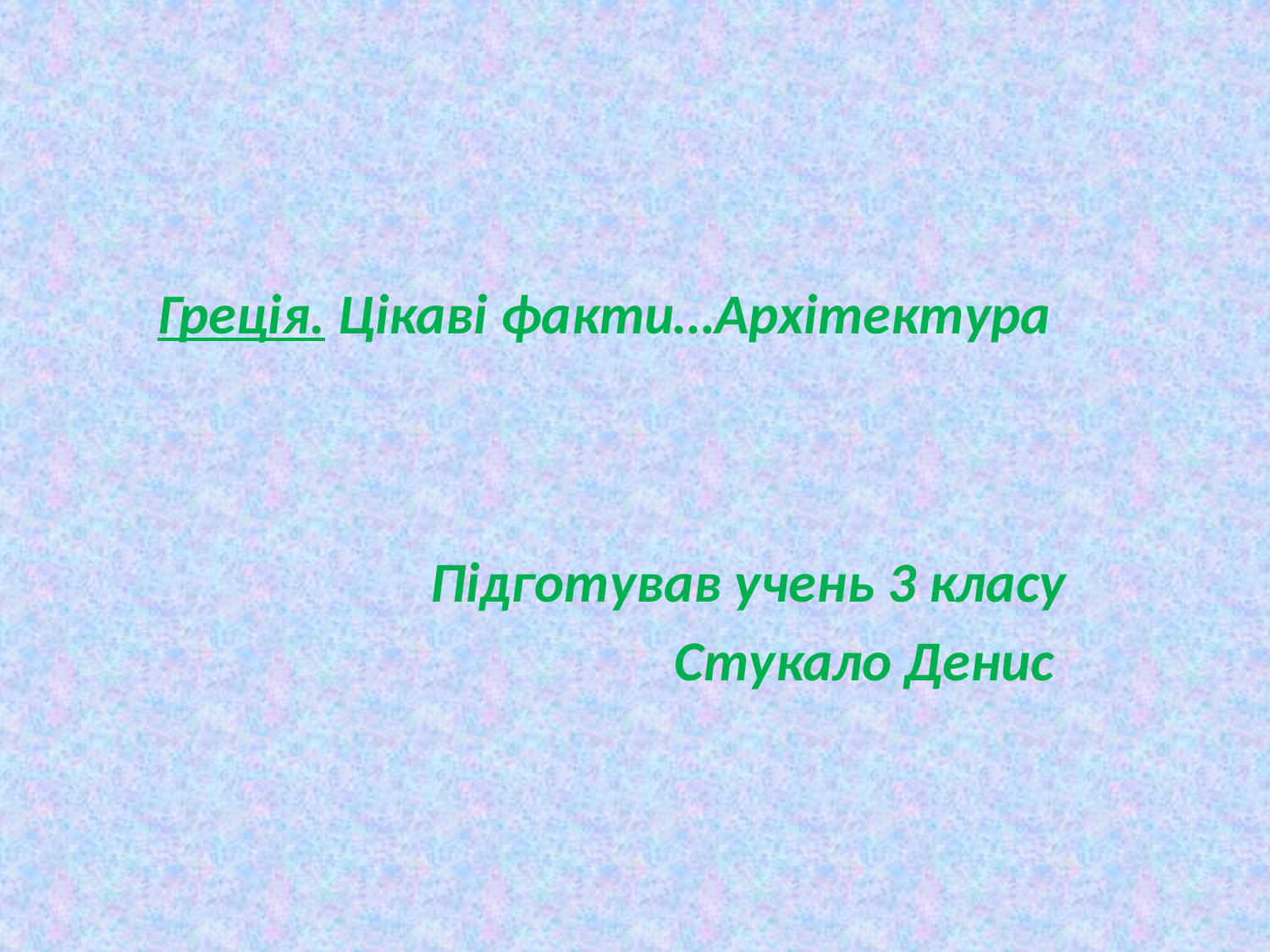

# Греція. Цікаві факти…Архітектура
Підготував учень 3 класу
Стукало Денис